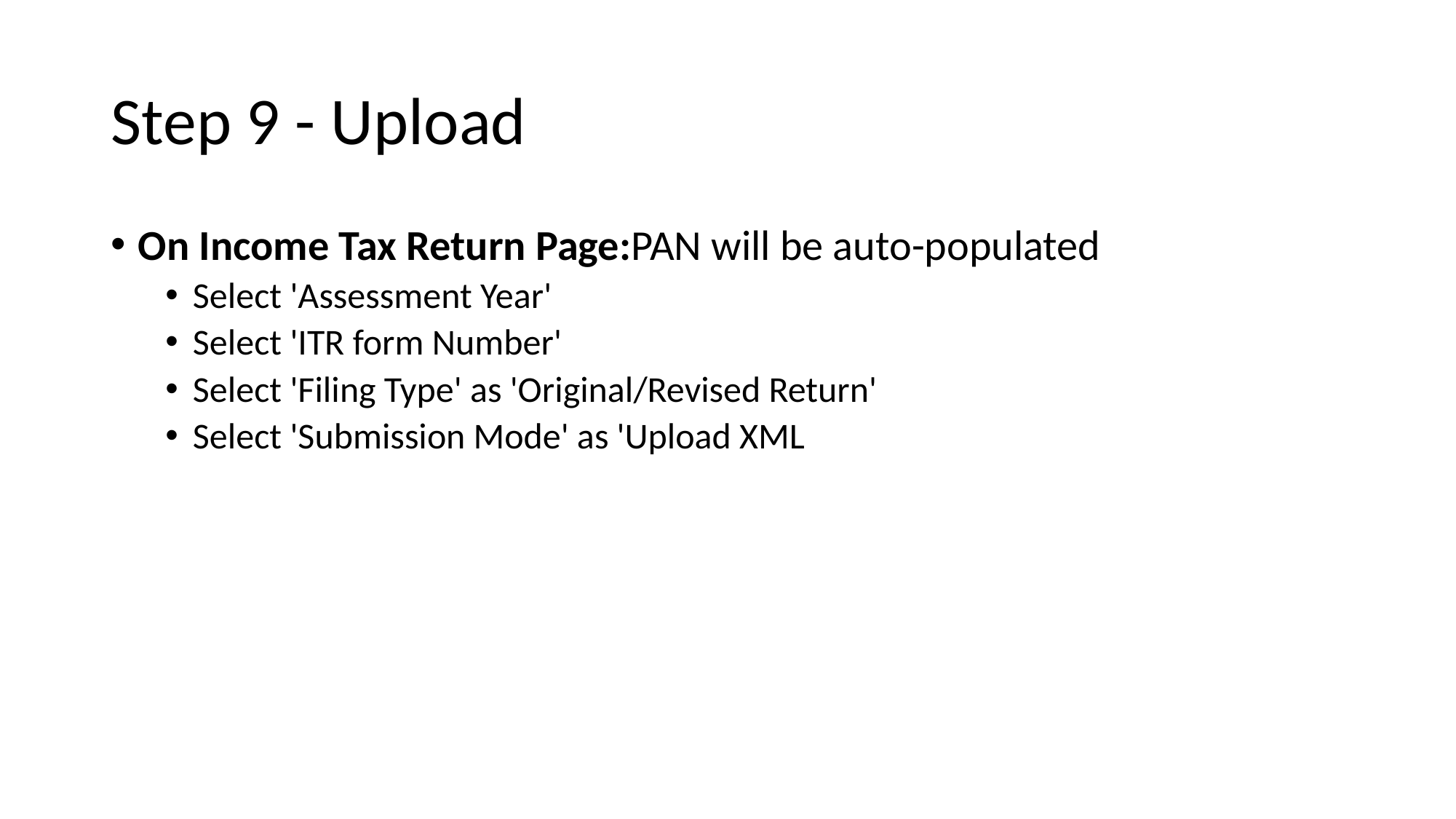

# Step 9 - Upload
On Income Tax Return Page:PAN will be auto-populated
Select 'Assessment Year'
Select 'ITR form Number'
Select 'Filing Type' as 'Original/Revised Return'
Select 'Submission Mode' as 'Upload XML